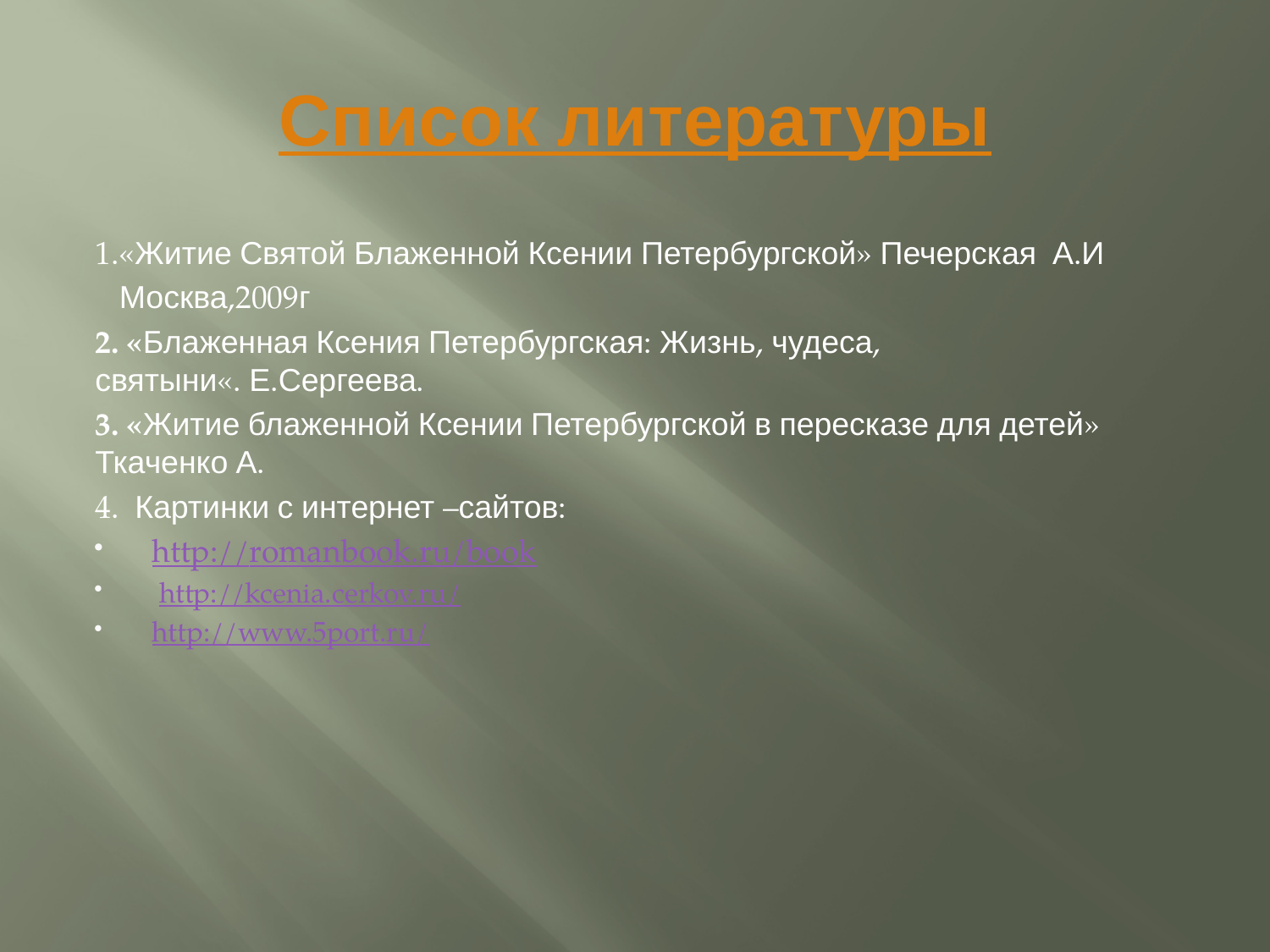

# Список литературы
1.«Житие Святой Блаженной Ксении Петербургской» Печерская  А.И
   Москва,2009г
2. «Блаженная Ксения Петербургская: Жизнь, чудеса, святыни«. Е.Сергеева.
3. «Житие блаженной Ксении Петербургской в пересказе для детей» Ткаченко А.
4.  Картинки с интернет –сайтов:
http://romanbook.ru/book
 http://kcenia.cerkov.ru/
http://www.5port.ru/